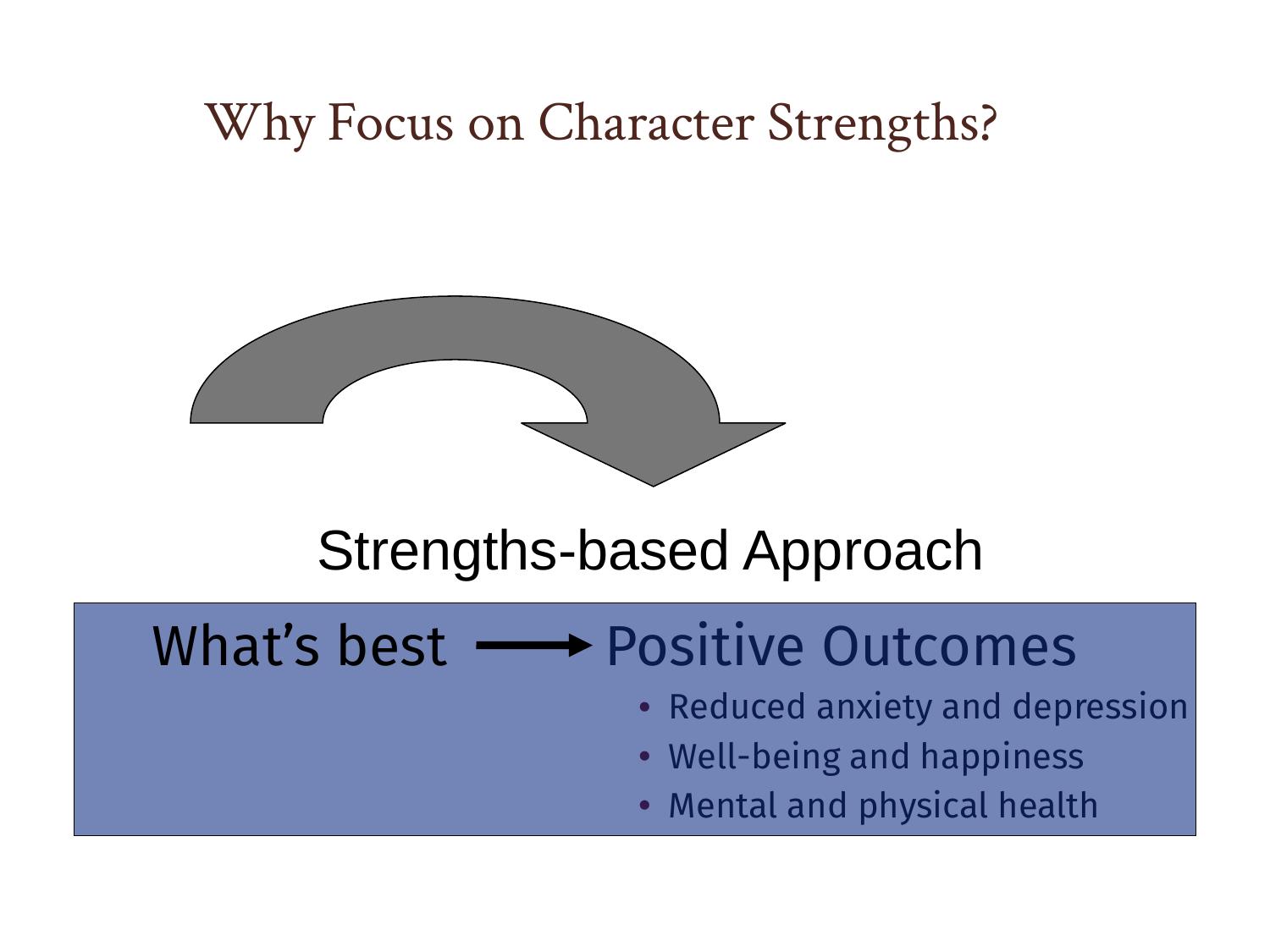

Why Focus on Character Strengths?

Strengths-based Approach

What’s best
Positive Outcomes
Reduced anxiety and depression
Well-being and happiness
Mental and physical health